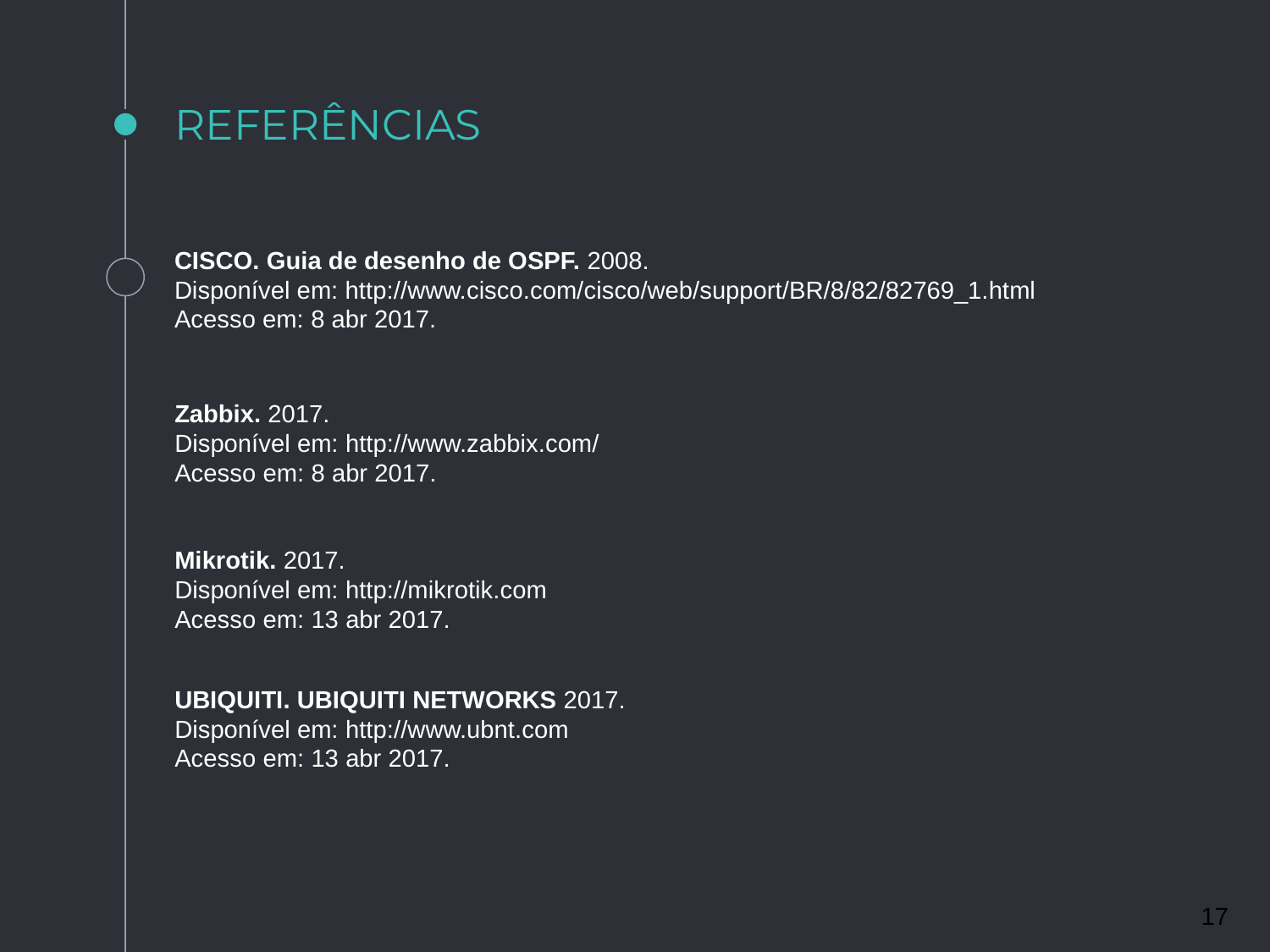

# REFERÊNCIAS
CISCO. Guia de desenho de OSPF. 2008.
Disponível em: http://www.cisco.com/cisco/web/support/BR/8/82/82769_1.html
Acesso em: 8 abr 2017.
Zabbix. 2017.
Disponível em: http://www.zabbix.com/
Acesso em: 8 abr 2017.
Mikrotik. 2017.
Disponível em: http://mikrotik.com
Acesso em: 13 abr 2017.
UBIQUITI. UBIQUITI NETWORKS 2017.
Disponível em: http://www.ubnt.com
Acesso em: 13 abr 2017.
17